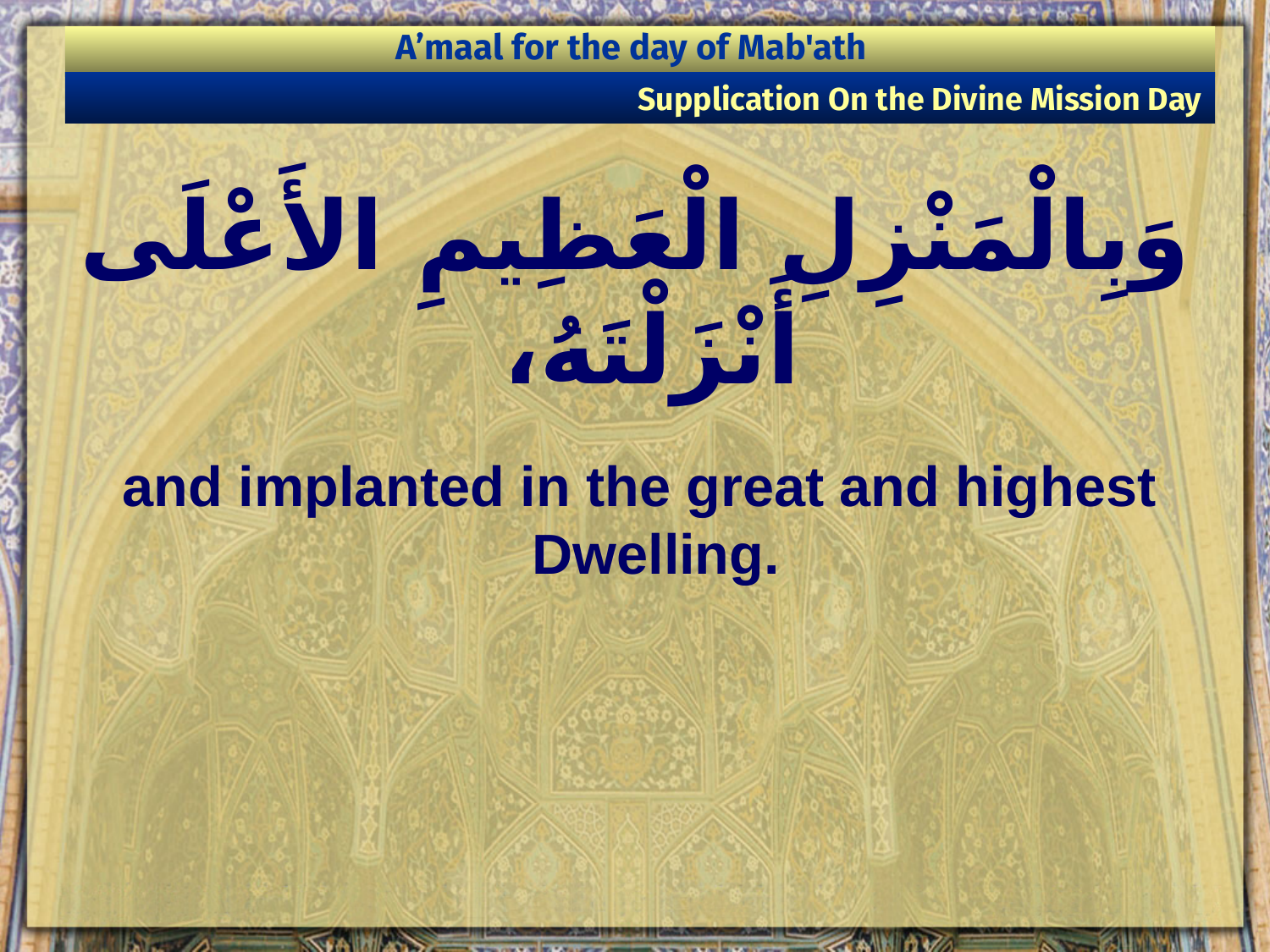

A’maal for the day of Mab'ath
Supplication On the Divine Mission Day
# وَبِالْمَنْزِلِ الْعَظِيمِ الأَعْلَى أَنْزَلْتَهُ،
and implanted in the great and highest Dwelling.